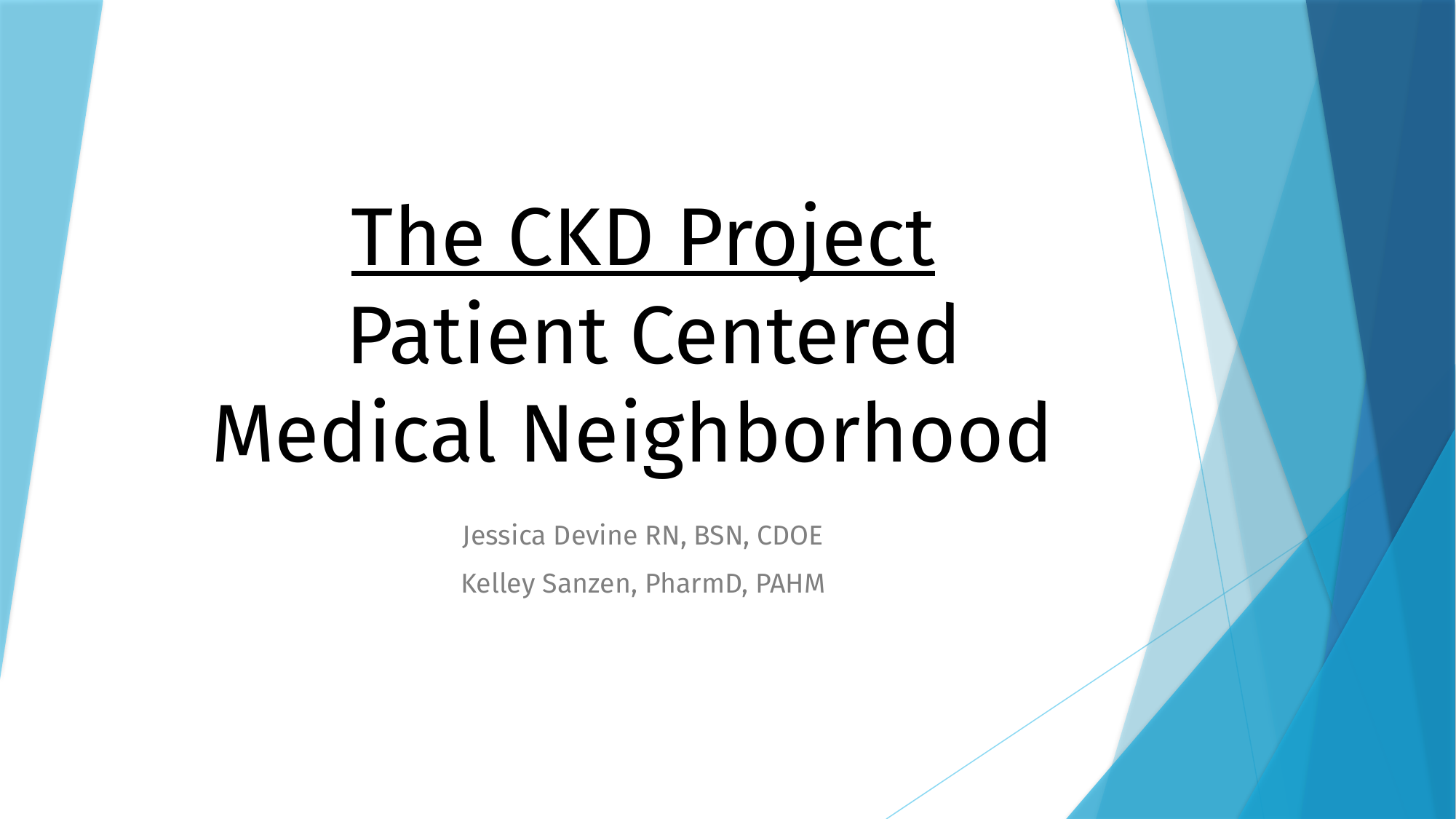

# The CKD Project Patient Centered Medical Neighborhood
Jessica Devine RN, BSN, CDOE
Kelley Sanzen, PharmD, PAHM